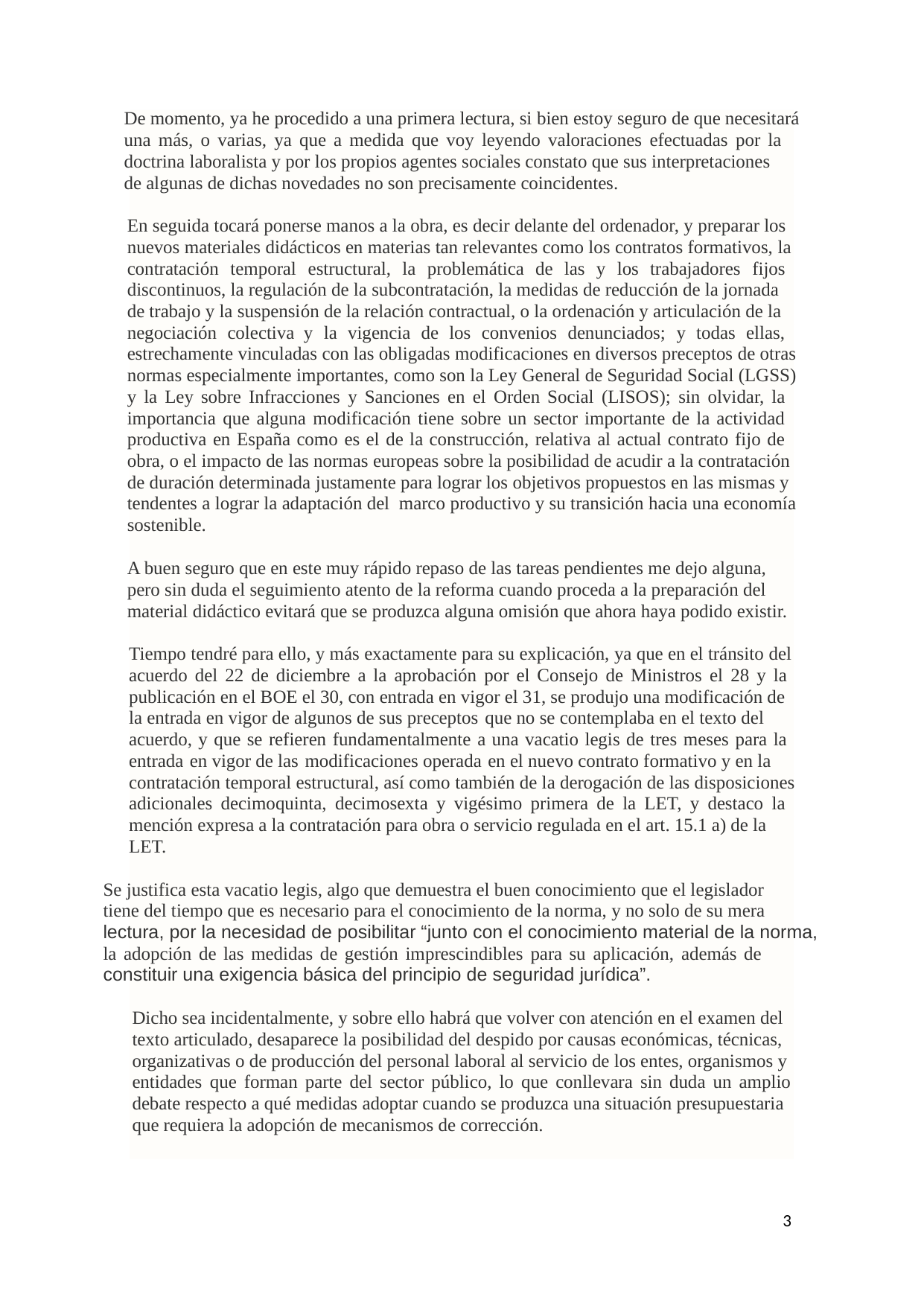

De momento, ya he procedido a una primera lectura, si bien estoy seguro de que necesitará
una más, o varias, ya que a medida que voy leyendo valoraciones efectuadas por la
doctrina laboralista y por los propios agentes sociales constato que sus interpretaciones
de algunas de dichas novedades no son precisamente coincidentes.

En seguida tocará ponerse manos a la obra, es decir delante del ordenador, y preparar los
nuevos materiales didácticos en materias tan relevantes como los contratos formativos, la
contratación temporal estructural, la problemática de las y los trabajadores fijos
discontinuos, la regulación de la subcontratación, la medidas de reducción de la jornada
de trabajo y la suspensión de la relación contractual, o la ordenación y articulación de la
negociación colectiva  y la vigencia de los convenios denunciados; y todas ellas,
estrechamente vinculadas con las obligadas modificaciones en diversos preceptos de otras
normas especialmente importantes, como son la Ley General de Seguridad Social (LGSS)
y la Ley sobre Infracciones y Sanciones en el Orden Social (LISOS); sin olvidar, la
importancia que alguna modificación tiene sobre un sector importante de la actividad
productiva en España como es el de la construcción, relativa al actual contrato fijo de
obra, o el impacto de las normas europeas sobre la posibilidad de acudir a la contratación
de duración determinada justamente para lograr los objetivos propuestos en las mismas y
tendentes a lograr la adaptación del  marco productivo y su transición hacia una economía
sostenible.

A buen seguro que en este muy rápido repaso de las tareas pendientes me dejo alguna,
pero sin duda el seguimiento atento de la reforma cuando proceda a la preparación del
material didáctico evitará que se produzca alguna omisión que ahora haya podido existir.

Tiempo tendré para ello, y más exactamente para su explicación, ya que en el tránsito del
acuerdo del 22 de diciembre a la aprobación por el Consejo de Ministros el 28 y la
publicación en el BOE el 30, con entrada en vigor el 31, se produjo una modificación de
la entrada en vigor de algunos de sus preceptos que no se contemplaba en el texto del
acuerdo, y que se refieren fundamentalmente a una vacatio legis de tres meses para la
entrada en vigor de las modificaciones operada en el nuevo contrato formativo y en la
contratación temporal estructural, así como también de la derogación de las disposiciones
adicionales decimoquinta, decimosexta y vigésimo primera de la LET, y destaco la
mención expresa a la contratación para obra o servicio regulada en el art. 15.1 a) de la
LET.

Se justifica esta vacatio legis, algo que demuestra el buen conocimiento que el legislador
tiene del tiempo que es necesario para el conocimiento de la norma, y no solo de su mera
lectura, por la necesidad de posibilitar “junto con el conocimiento material de la norma,
la adopción de las medidas de gestión imprescindibles para su aplicación, además de
constituir una exigencia básica del principio de seguridad jurídica”.

Dicho sea incidentalmente, y sobre ello habrá que volver con atención en el examen del
texto articulado, desaparece la posibilidad del despido por causas económicas, técnicas,
organizativas o de producción del personal laboral al servicio de los entes, organismos y
entidades que forman parte del sector público, lo que conllevara sin duda un amplio
debate respecto a qué medidas adoptar cuando se produzca una situación presupuestaria
que requiera la adopción de mecanismos de corrección.

3